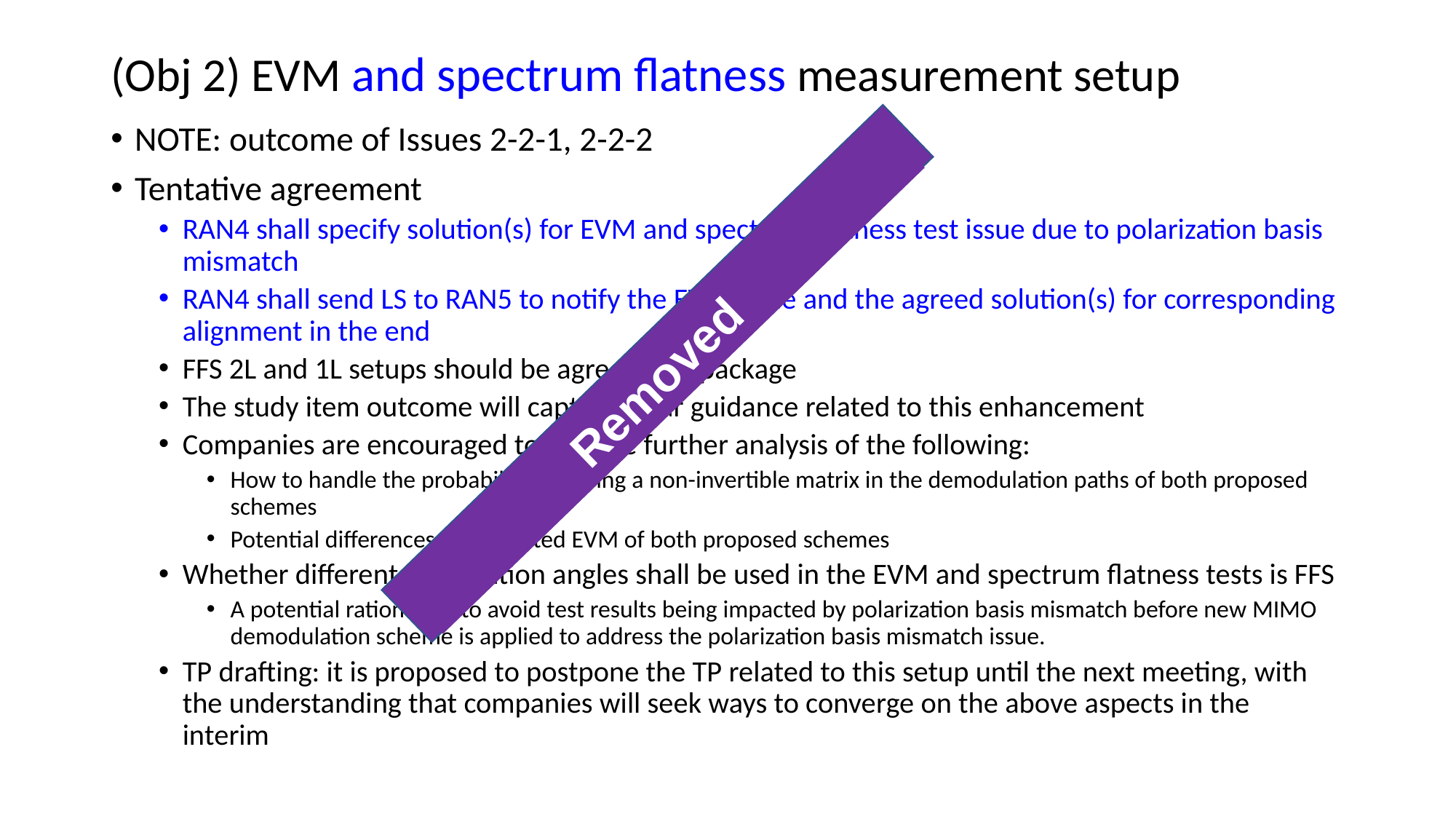

# (Obj 2) EVM and spectrum flatness measurement setup
NOTE: outcome of Issues 2-2-1, 2-2-2
Tentative agreement
RAN4 shall specify solution(s) for EVM and spectrum flatness test issue due to polarization basis mismatch
RAN4 shall send LS to RAN5 to notify the EVM issue and the agreed solution(s) for corresponding alignment in the end
FFS 2L and 1L setups should be agreed as a package
The study item outcome will capture clear guidance related to this enhancement
Companies are encouraged to provide further analysis of the following:
How to handle the probability of having a non-invertible matrix in the demodulation paths of both proposed schemes
Potential differences in calculated EVM of both proposed schemes
Whether different polarization angles shall be used in the EVM and spectrum flatness tests is FFS
A potential rationale is to avoid test results being impacted by polarization basis mismatch before new MIMO demodulation scheme is applied to address the polarization basis mismatch issue.
TP drafting: it is proposed to postpone the TP related to this setup until the next meeting, with the understanding that companies will seek ways to converge on the above aspects in the interim

Removed